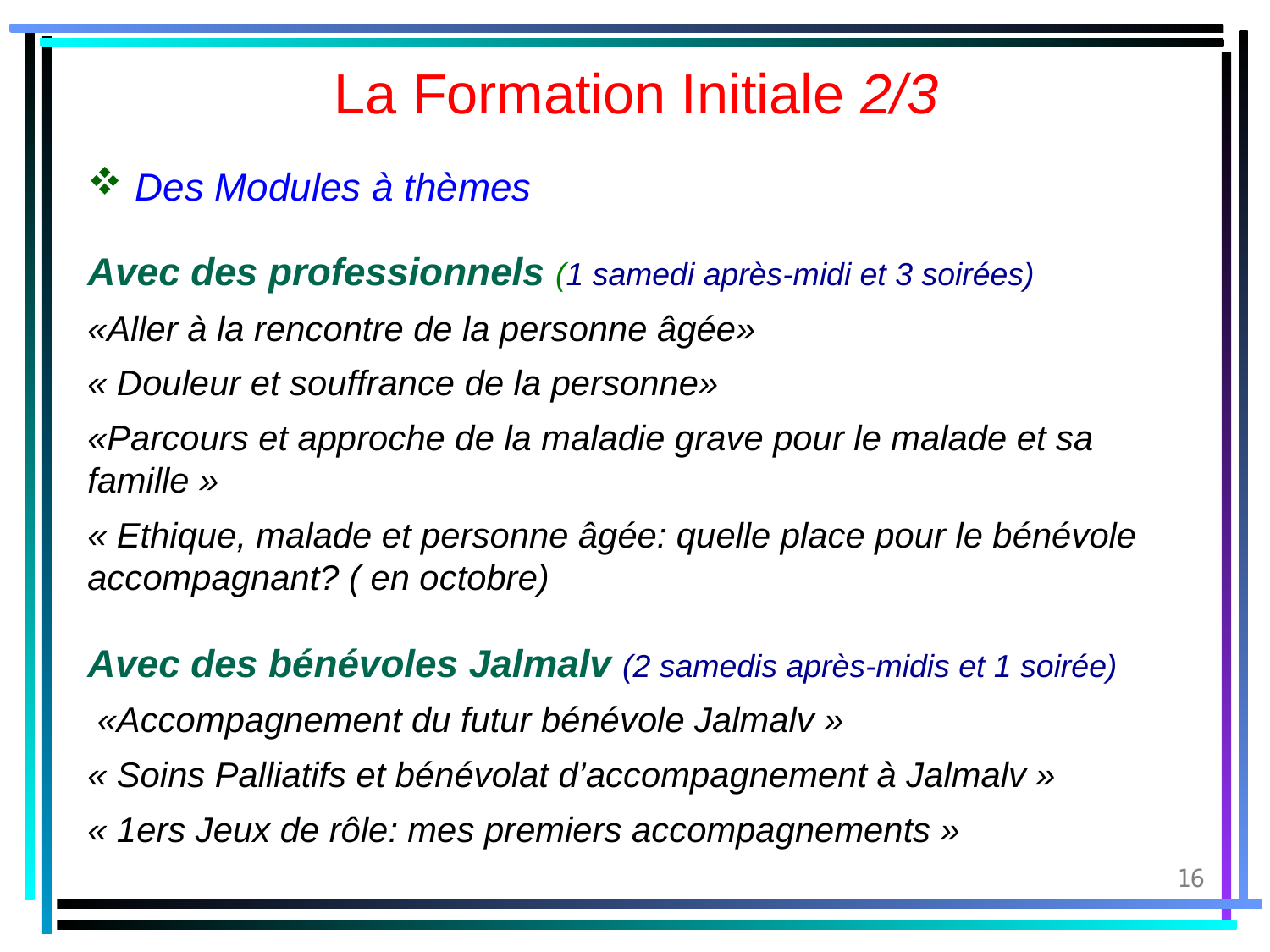

La Formation Initiale 2/3
Des Modules à thèmes

Avec des professionnels (1 samedi après-midi et 3 soirées)
«Aller à la rencontre de la personne âgée»
« Douleur et souffrance de la personne»
«Parcours et approche de la maladie grave pour le malade et sa famille »
« Ethique, malade et personne âgée: quelle place pour le bénévole accompagnant? ( en octobre)

Avec des bénévoles Jalmalv (2 samedis après-midis et 1 soirée)
 «Accompagnement du futur bénévole Jalmalv »
« Soins Palliatifs et bénévolat d’accompagnement à Jalmalv »
« 1ers Jeux de rôle: mes premiers accompagnements »
16/09/14
16